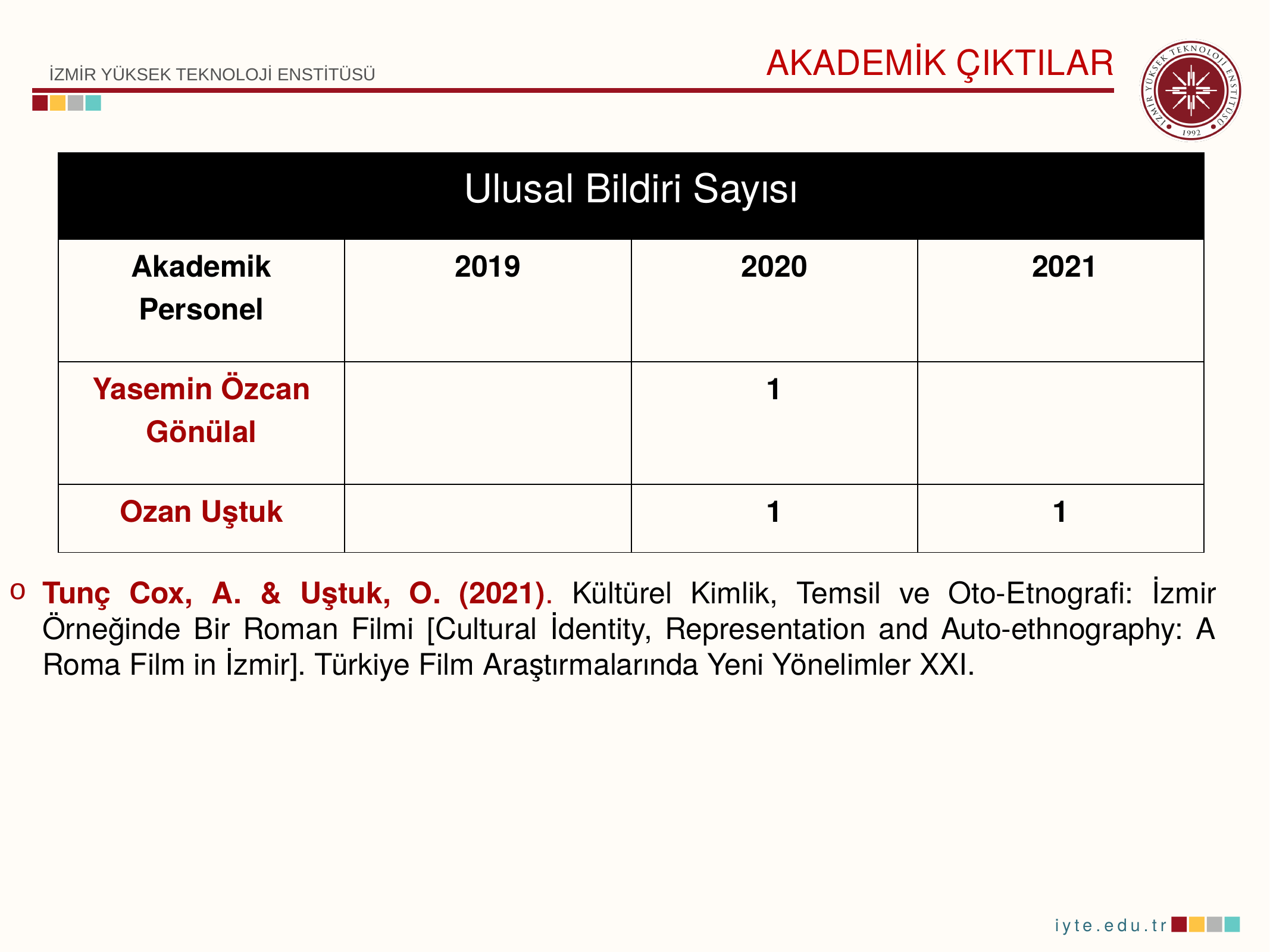

AKADEMİK ÇIKTILAR
| Ulusal Bildiri Sayısı |  |  |  |
| --- | --- | --- | --- |
| Akademik Personel | 2019 | 2020 | 2021 |
| Yasemin Özcan Gönülal |  | 1 |  |
| Ozan Uştuk |  | 1 | 1 |

Tunç Cox, A. & Uştuk, O. (2021). Kültürel Kimlik, Temsil ve Oto-Etnografi: İzmir Örneğinde Bir Roman Filmi [Cultural İdentity, Representation and Auto-ethnography: A Roma Film in İzmir]. Türkiye Film Araştırmalarında Yeni Yönelimler XXI.